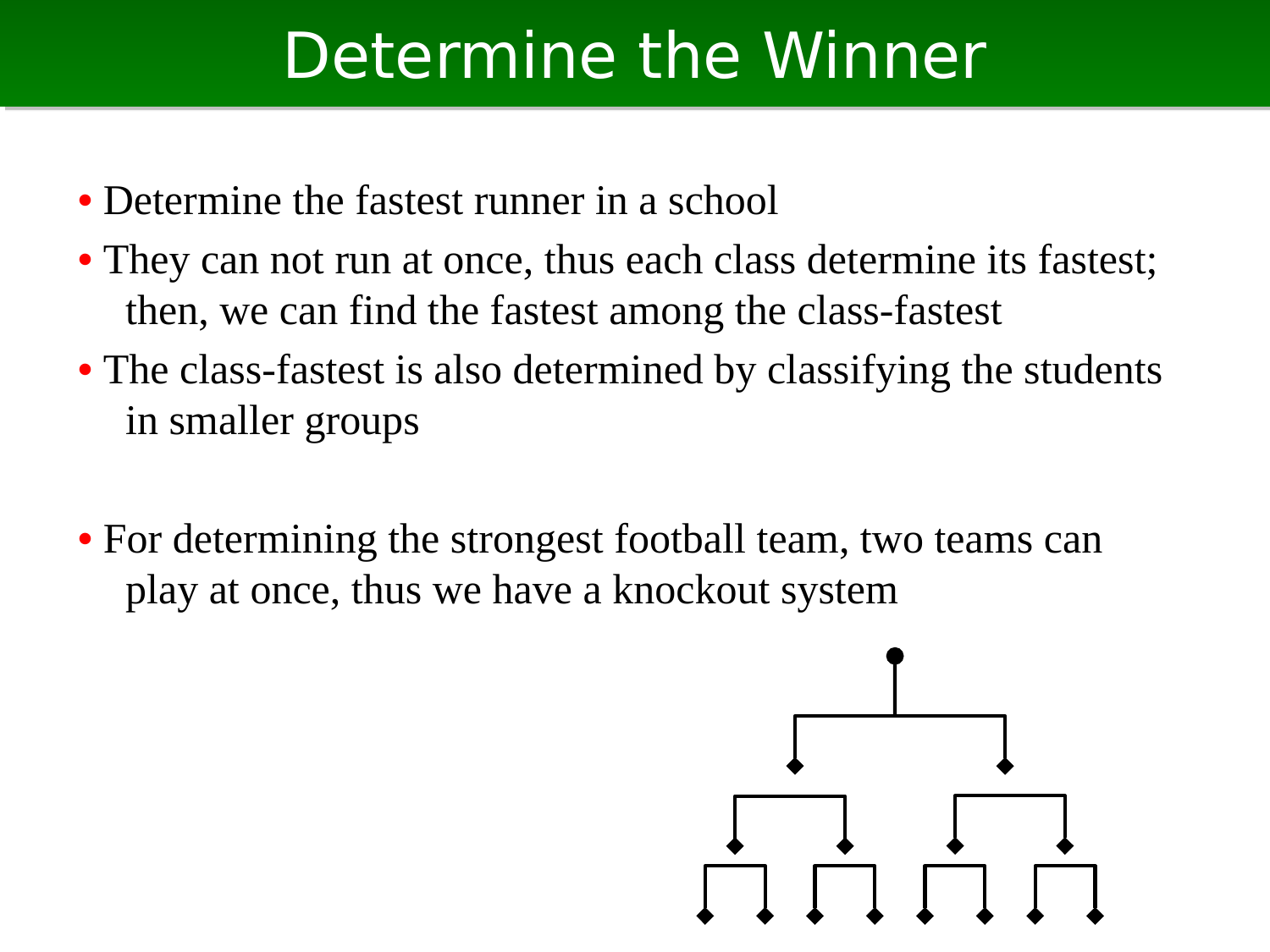

# Determine the Winner
• Determine the fastest runner in a school
• They can not run at once, thus each class determine its fastest; then, we can find the fastest among the class-fastest
• The class-fastest is also determined by classifying the students in smaller groups

• For determining the strongest football team, two teams can play at once, thus we have a knockout system